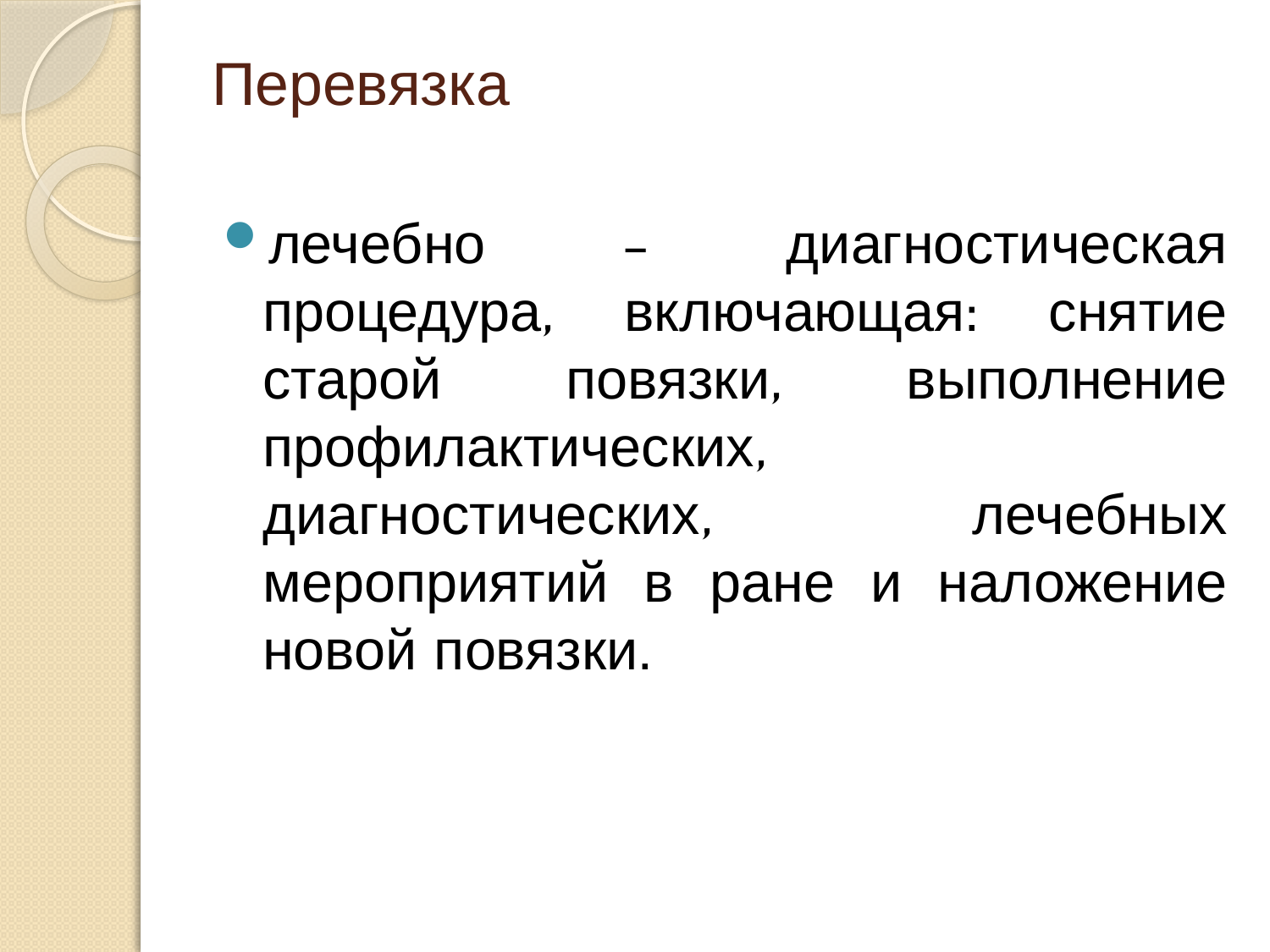

# Перевязка
лечебно – диагностическая процедура, включающая: снятие старой повязки, выполнение профилактических, диагностических, лечебных мероприятий в ране и наложение новой повязки.